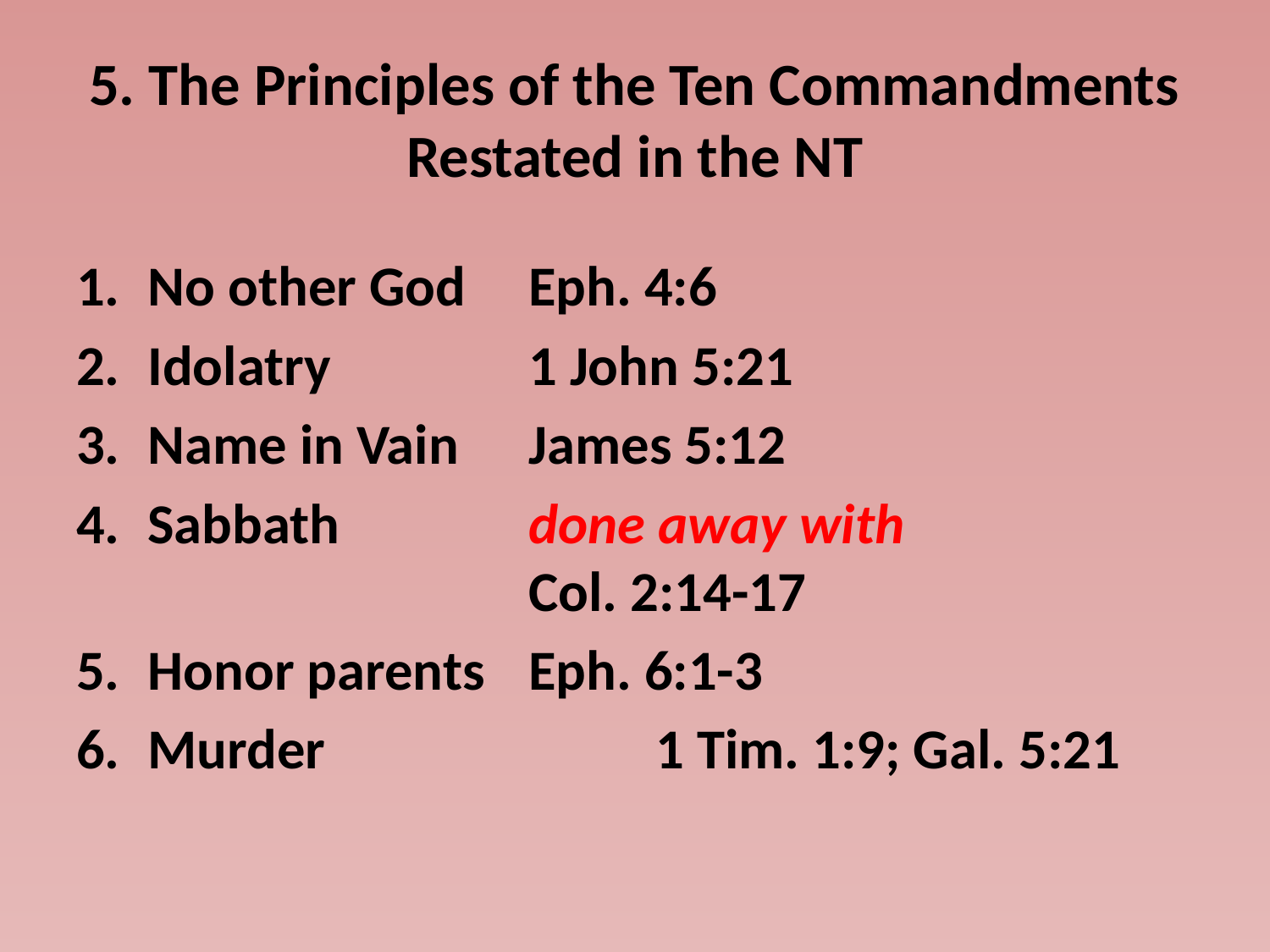

# 5. The Principles of the Ten Commandments Restated in the NT
No other God	Eph. 4:6
Idolatry		1 John 5:21
Name in Vain	James 5:12
Sabbath		done away with  					Col. 2:14-17
Honor parents	Eph. 6:1-3
Murder			1 Tim. 1:9; Gal. 5:21